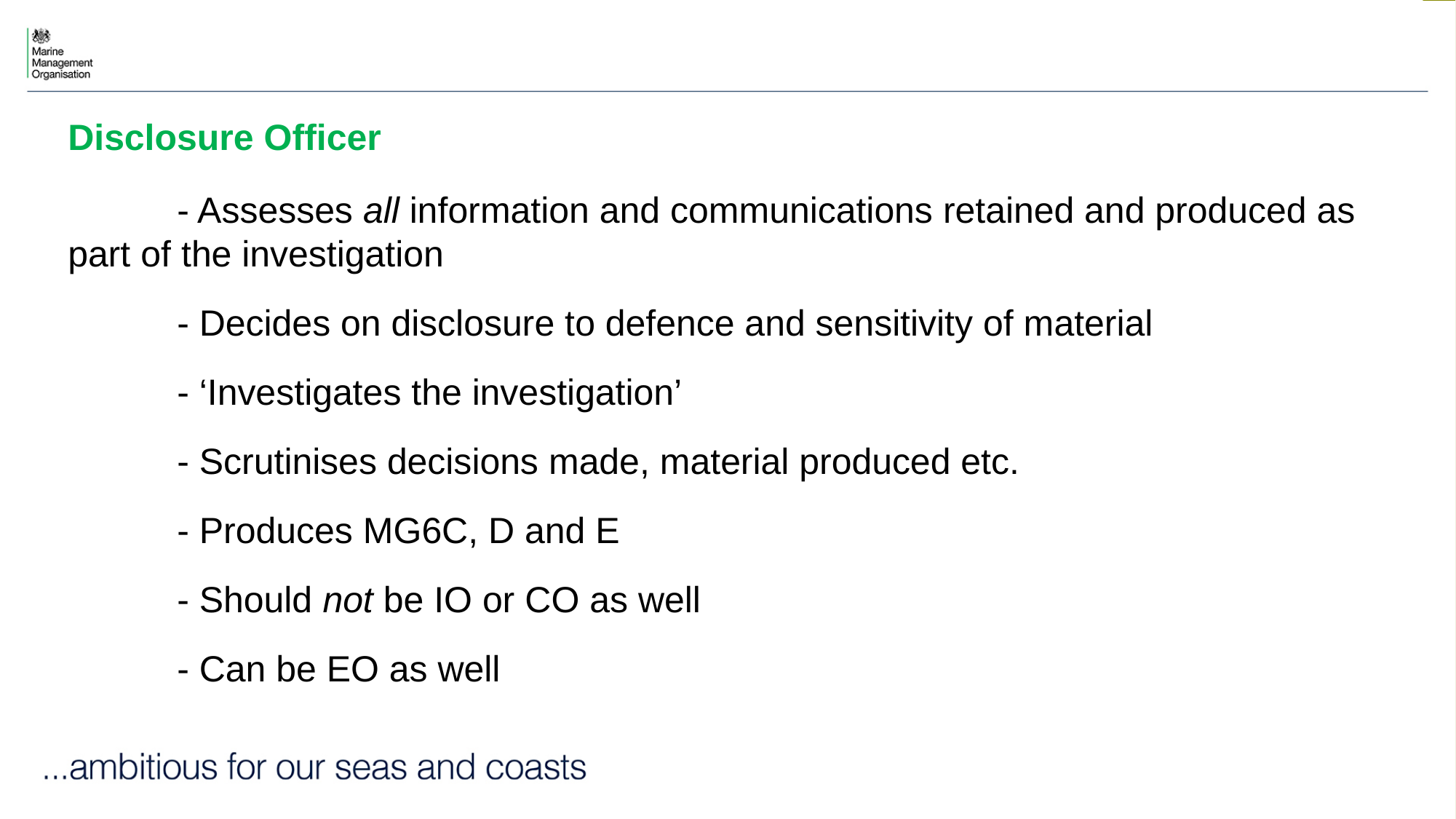

Disclosure Officer

	- Assesses all information and communications retained and produced as 	part of the investigation

	- Decides on disclosure to defence and sensitivity of material

 	- ‘Investigates the investigation’

	- Scrutinises decisions made, material produced etc.

	- Produces MG6C, D and E

	- Should not be IO or CO as well

	- Can be EO as well